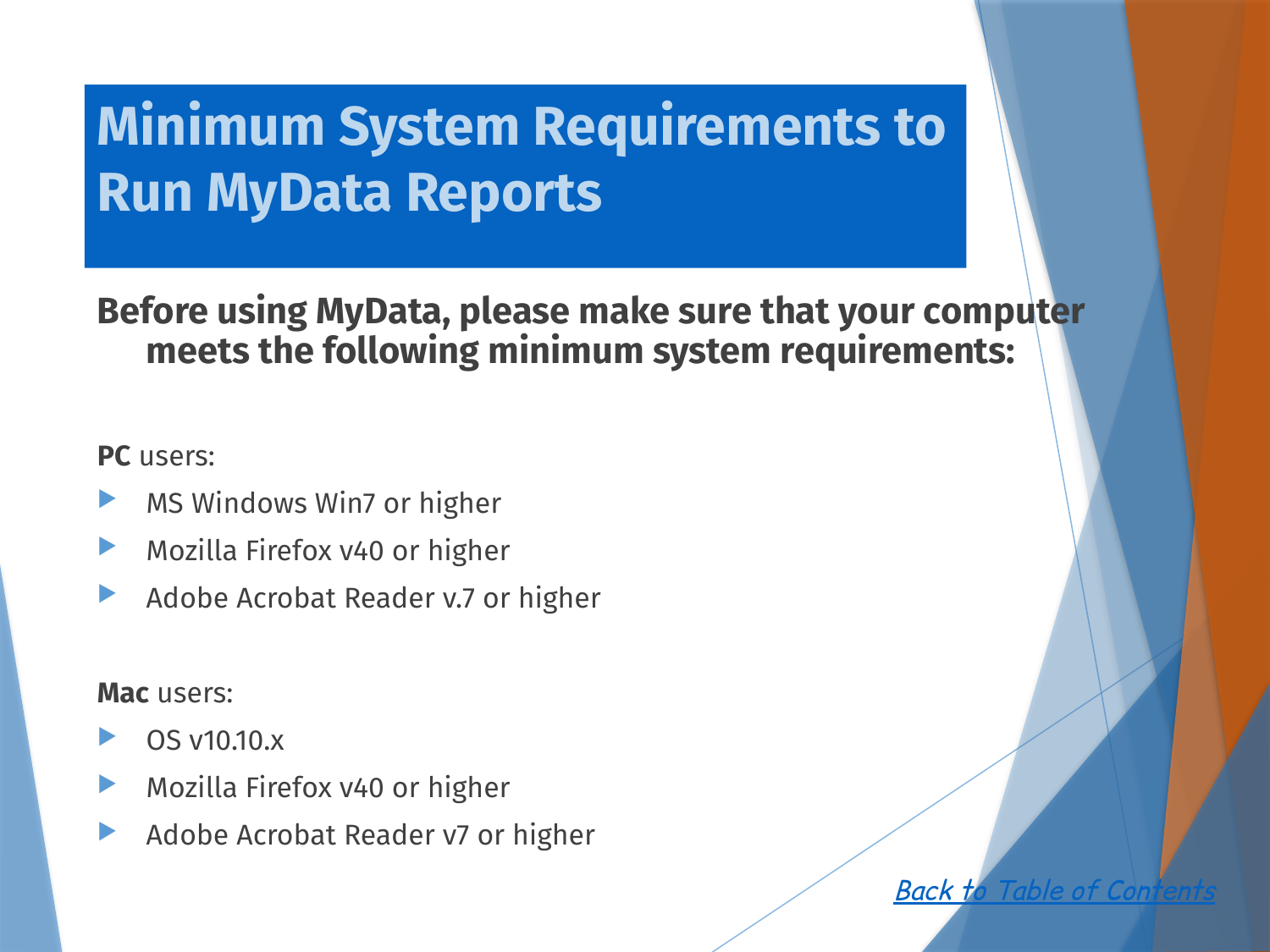

# Minimum System Requirements to Run MyData Reports
Before using MyData, please make sure that your computer meets the following minimum system requirements:

PC users:
MS Windows Win7 or higher
Mozilla Firefox v40 or higher
Adobe Acrobat Reader v.7 or higher

Mac users:
OS v10.10.x
Mozilla Firefox v40 or higher
Adobe Acrobat Reader v7 or higher

Back to Table of Contents